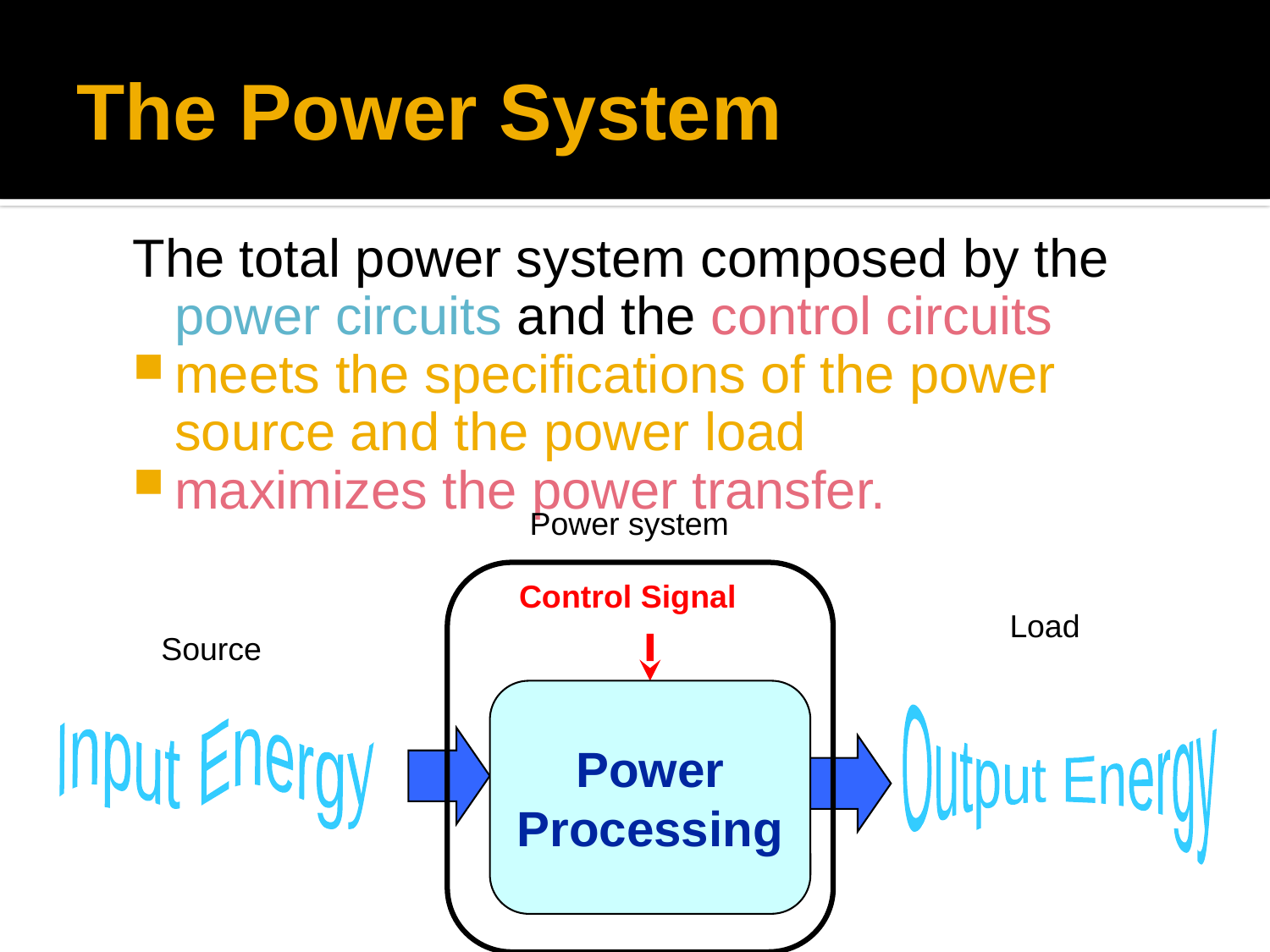

# The Power System
The total power system composed by the power circuits and the control circuits
meets the specifications of the power source and the power load
maximizes the power transfer.
Power system

Control Signal

Power
Processing
Output Energy
Input Energy

Load
Source